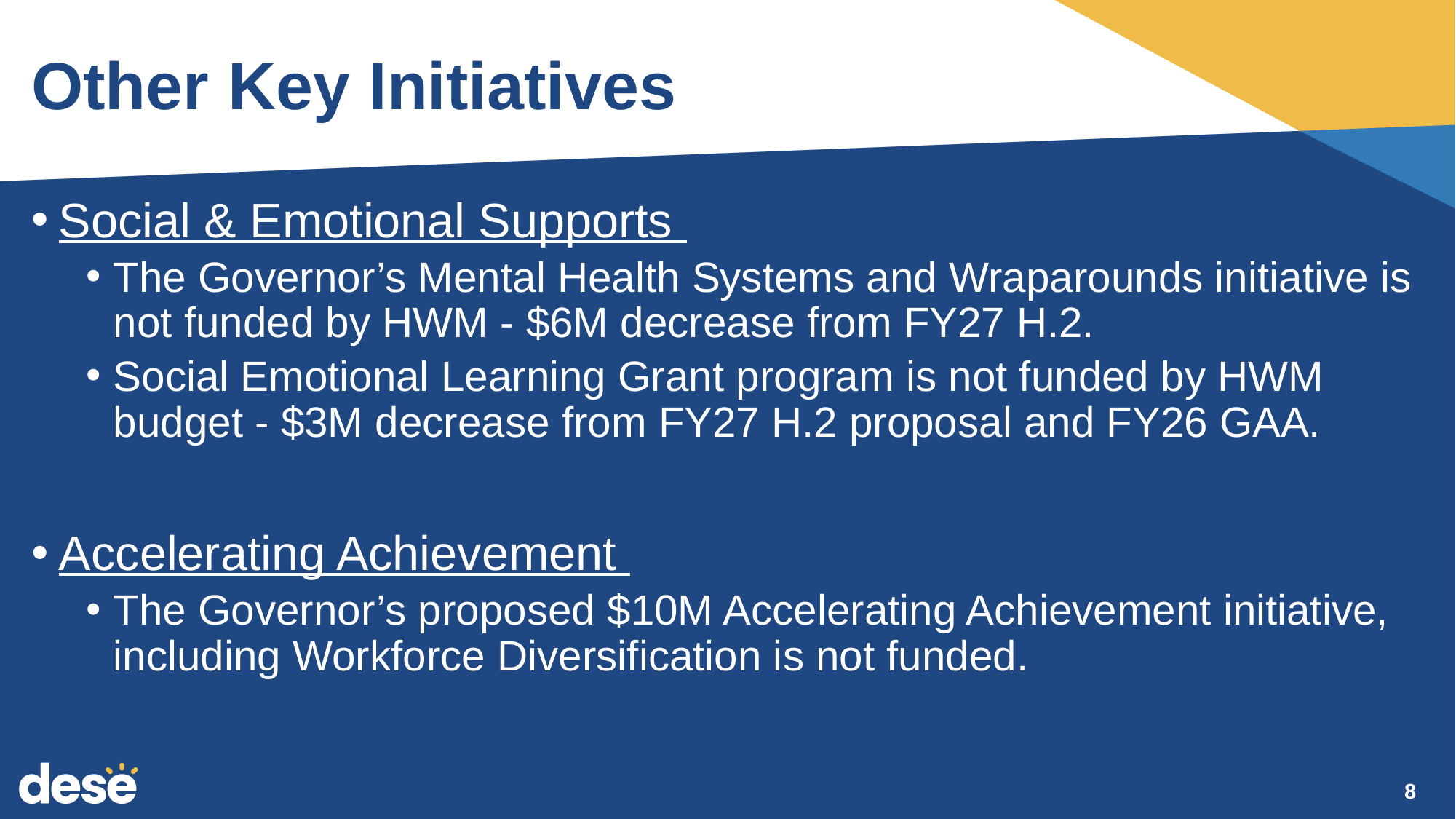

# Other Key Initiatives
Social & Emotional Supports
The Governor’s Mental Health Systems and Wraparounds initiative is not funded by HWM - $6M decrease from FY27 H.2.
Social Emotional Learning Grant program is not funded by HWM budget - $3M decrease from FY27 H.2 proposal and FY26 GAA.

Accelerating Achievement
The Governor’s proposed $10M Accelerating Achievement initiative, including Workforce Diversification is not funded.
8